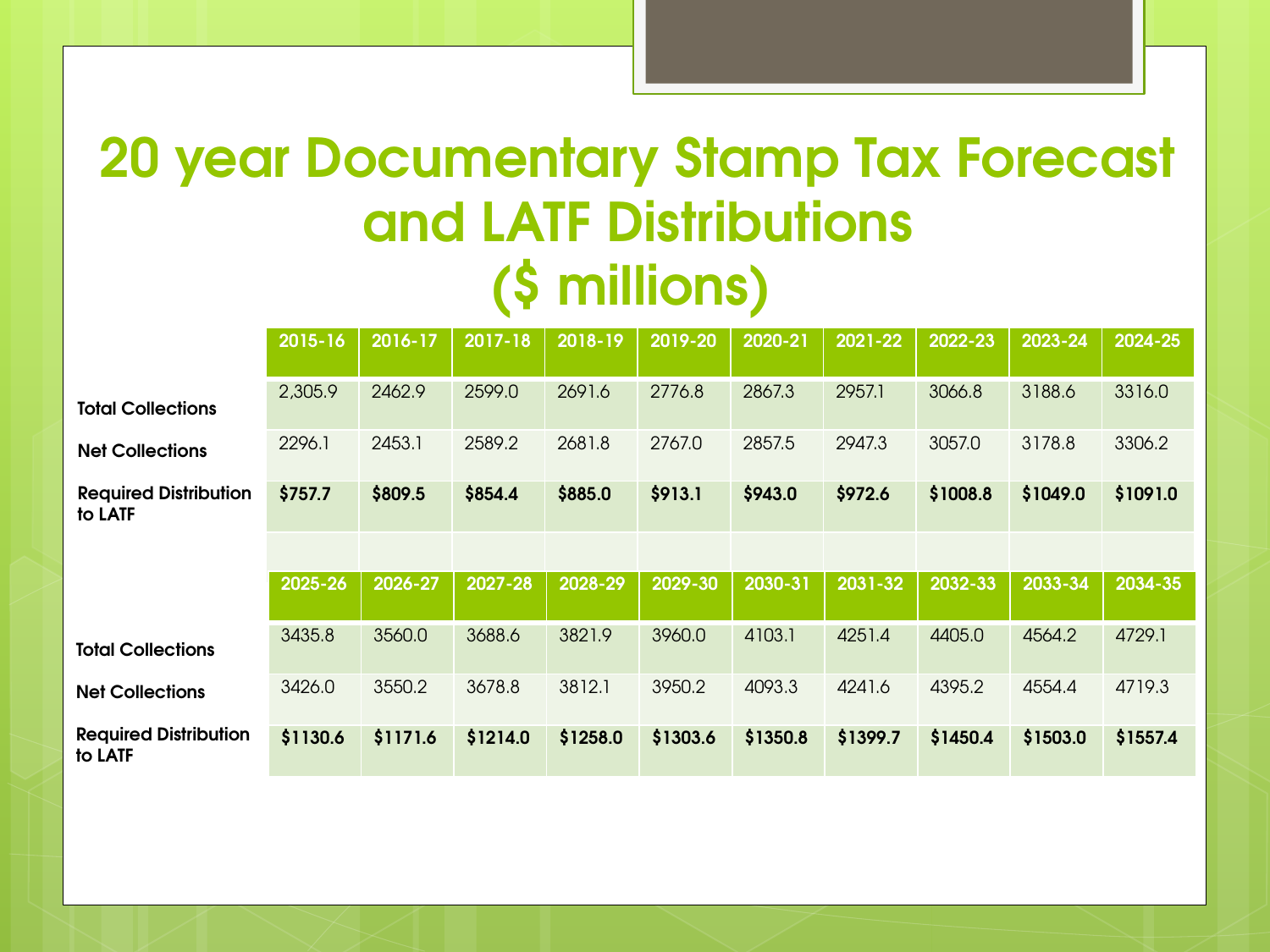

# 20 year Documentary Stamp Tax Forecast and LATF Distributions ($ millions)
| 2015-16 | 2016-17 | 2017-18 | 2018-19 | 2019-20 | 2020-21 | 2021-22 | 2022-23 | 2023-24 | 2024-25 |
| --- | --- | --- | --- | --- | --- | --- | --- | --- | --- |
| 2,305.9 | 2462.9 | 2599.0 | 2691.6 | 2776.8 | 2867.3 | 2957.1 | 3066.8 | 3188.6 | 3316.0 |
| 2296.1 | 2453.1 | 2589.2 | 2681.8 | 2767.0 | 2857.5 | 2947.3 | 3057.0 | 3178.8 | 3306.2 |
| $757.7 | $809.5 | $854.4 | $885.0 | $913.1 | $943.0 | $972.6 | $1008.8 | $1049.0 | $1091.0 |
|  |  |  |  |  |  |  |  |  |  |
Total Collections

Net Collections

Required Distribution
to LATF
| 2025-26 | 2026-27 | 2027-28 | 2028-29 | 2029-30 | 2030-31 | 2031-32 | 2032-33 | 2033-34 | 2034-35 |
| --- | --- | --- | --- | --- | --- | --- | --- | --- | --- |
| 3435.8 | 3560.0 | 3688.6 | 3821.9 | 3960.0 | 4103.1 | 4251.4 | 4405.0 | 4564.2 | 4729.1 |
| 3426.0 | 3550.2 | 3678.8 | 3812.1 | 3950.2 | 4093.3 | 4241.6 | 4395.2 | 4554.4 | 4719.3 |
| $1130.6 | $1171.6 | $1214.0 | $1258.0 | $1303.6 | $1350.8 | $1399.7 | $1450.4 | $1503.0 | $1557.4 |
Total Collections

Net Collections

Required Distribution
to LATF